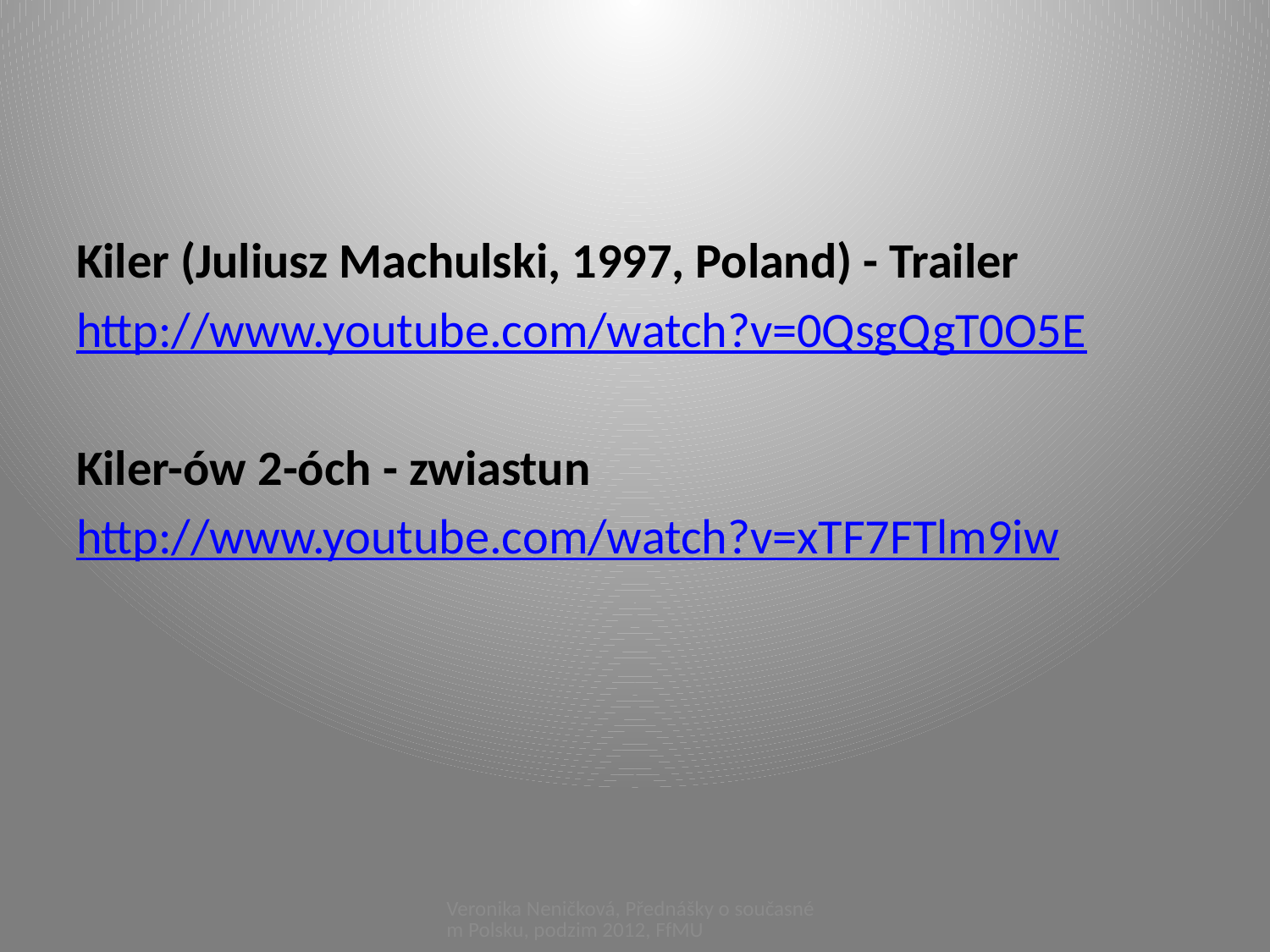

#
Kiler (Juliusz Machulski, 1997, Poland) - Trailer
http://www.youtube.com/watch?v=0QsgQgT0O5E

Kiler-ów 2-óch - zwiastun
http://www.youtube.com/watch?v=xTF7FTlm9iw

Veronika Neničková, Přednášky o současném Polsku, podzim 2012, FfMU